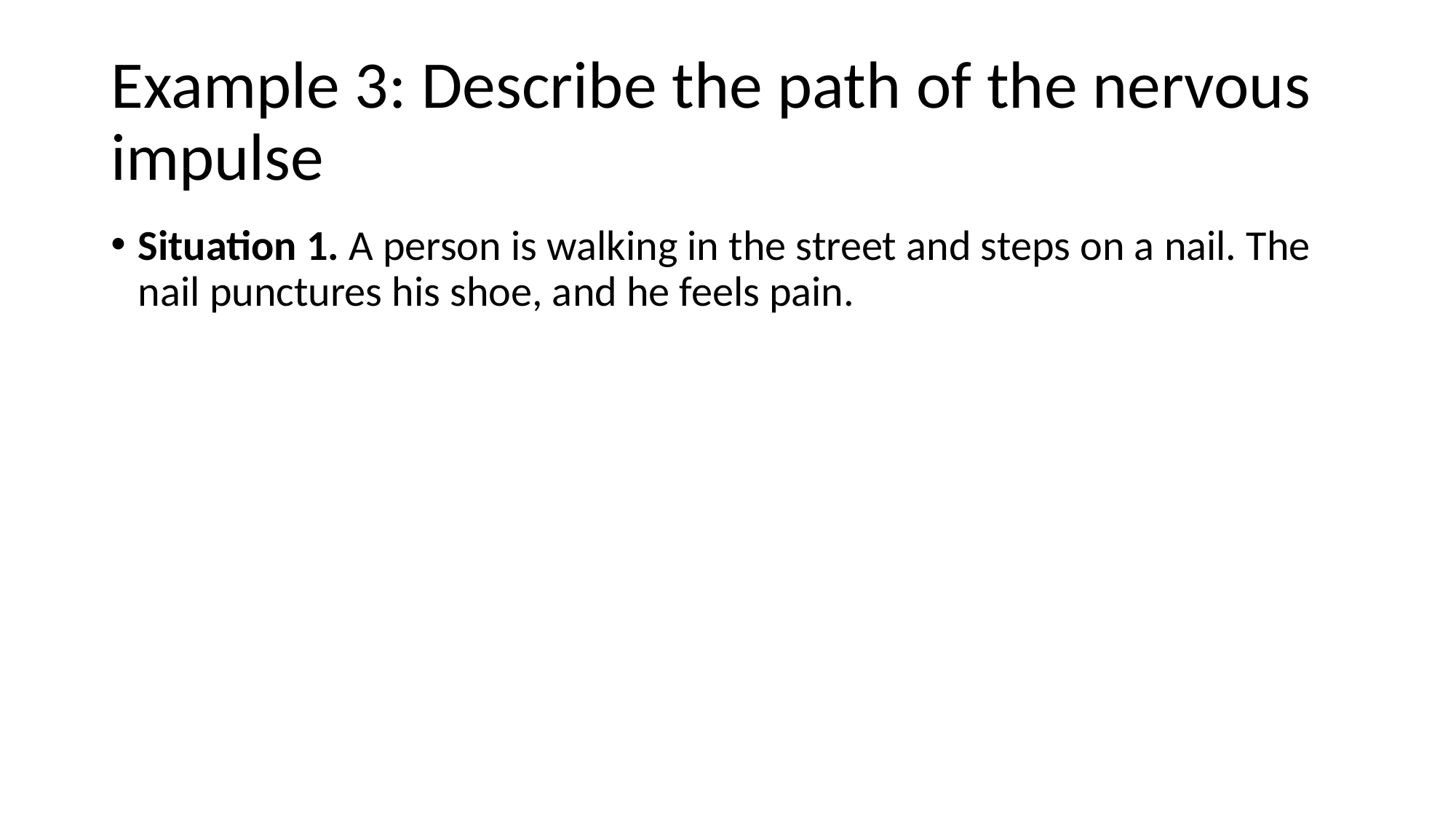

# Example 3: Describe the path of the nervous impulse
Situation 1. A person is walking in the street and steps on a nail. The nail punctures his shoe, and he feels pain.